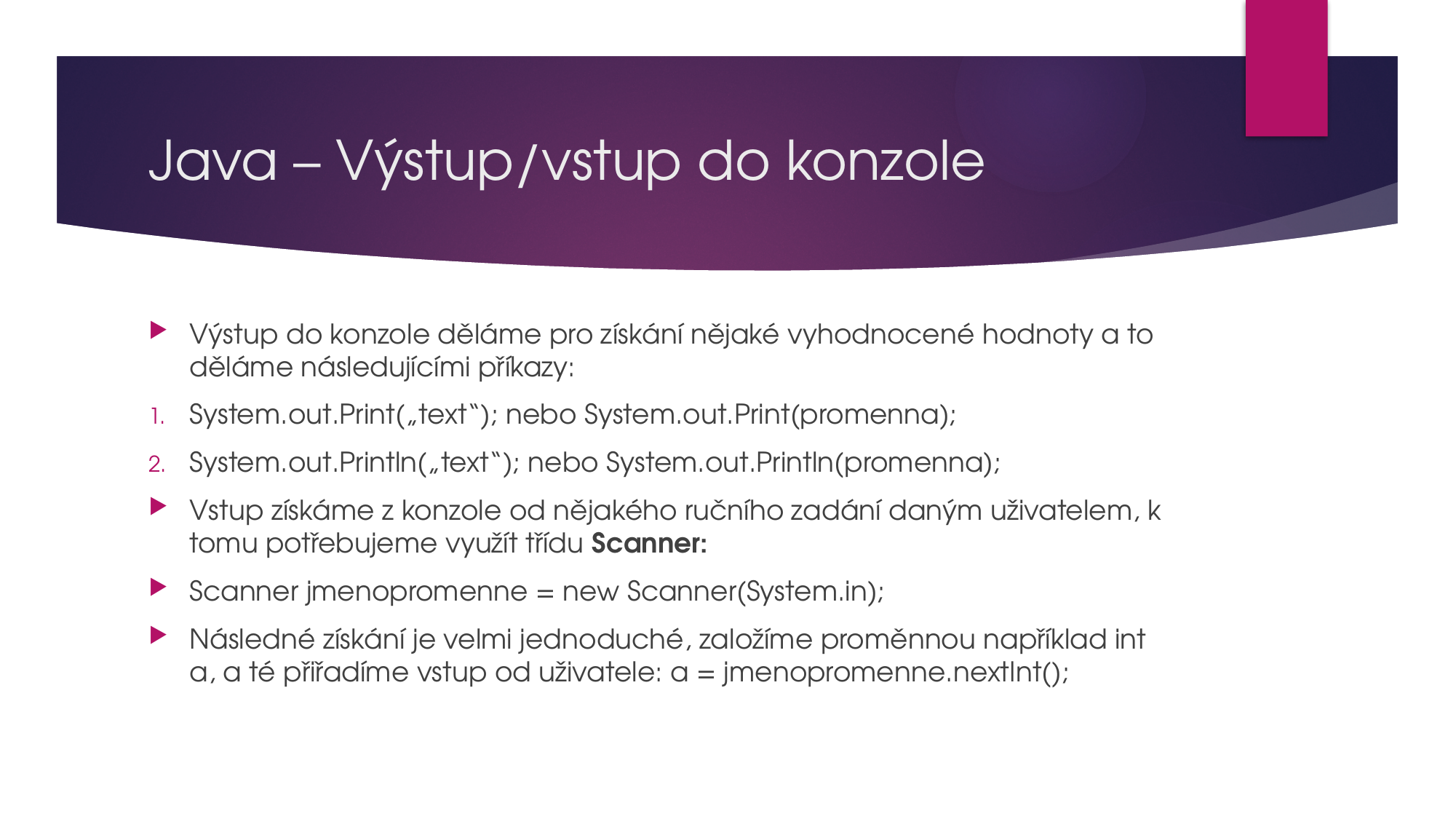

# Java – Výstup/vstup do konzole
Výstup do konzole děláme pro získání nějaké vyhodnocené hodnoty a to děláme následujícími příkazy:
System.out.Print(„text“); nebo System.out.Print(promenna);
System.out.Println(„text“); nebo System.out.Println(promenna);
Vstup získáme z konzole od nějakého ručního zadání daným uživatelem, k tomu potřebujeme využít třídu Scanner:
Scanner jmenopromenne = new Scanner(System.in);
Následné získání je velmi jednoduché, založíme proměnnou například int a, a té přiřadíme vstup od uživatele: a = jmenopromenne.nextInt();